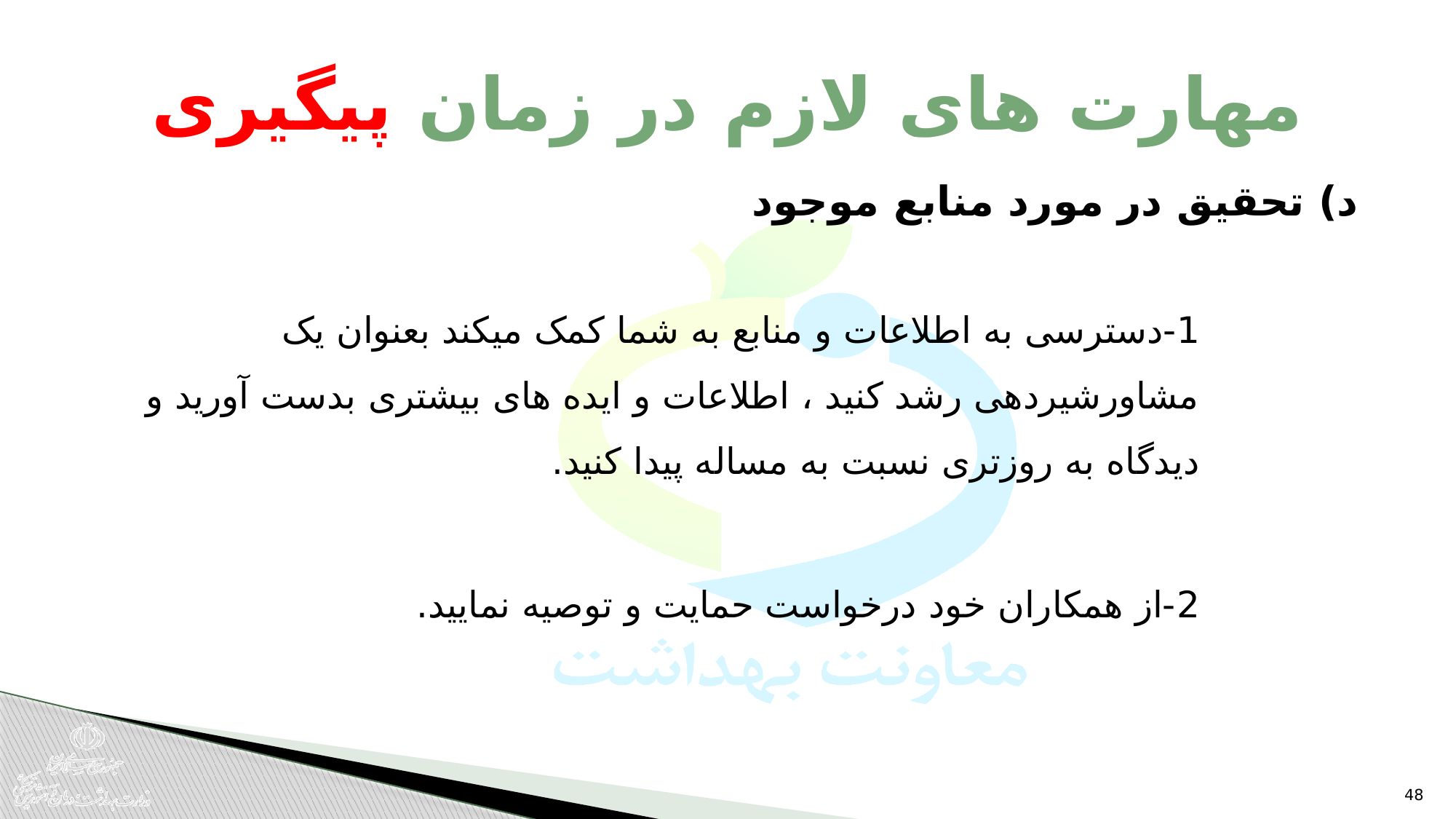

# مهارت های لازم در زمان پیگیری
د) تحقیق در مورد منابع موجود

1-دسترسی به اطلاعات و منابع به شما کمک میکند بعنوان یک مشاورشیردهی رشد کنید ، اطلاعات و ایده های بیشتری بدست آورید و دیدگاه به روزتری نسبت به مساله پیدا کنید.

2-از همکاران خود درخواست حمایت و توصیه نمایید.

48